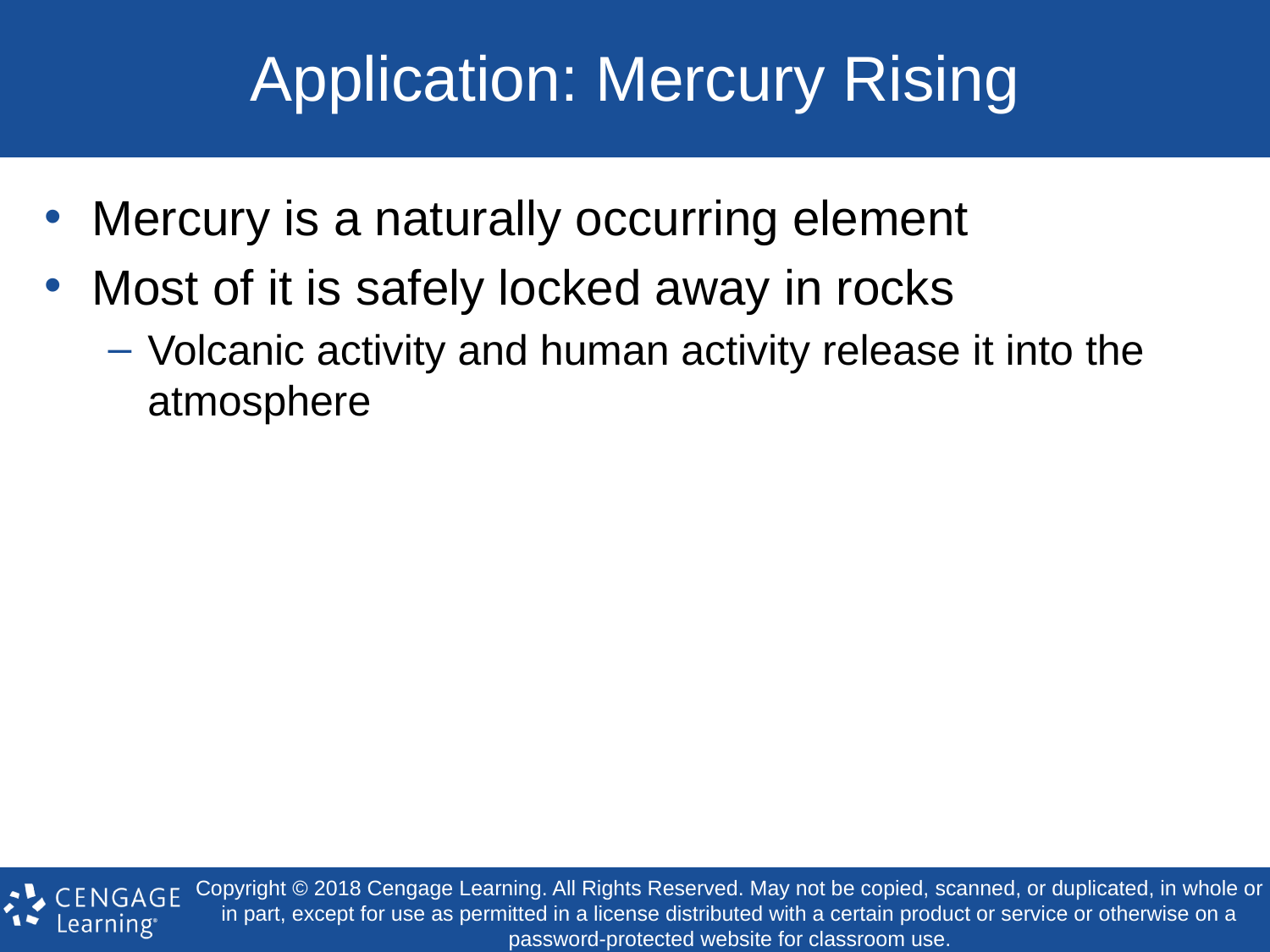

# Application: Mercury Rising
Mercury is a naturally occurring element
Most of it is safely locked away in rocks
Volcanic activity and human activity release it into the atmosphere